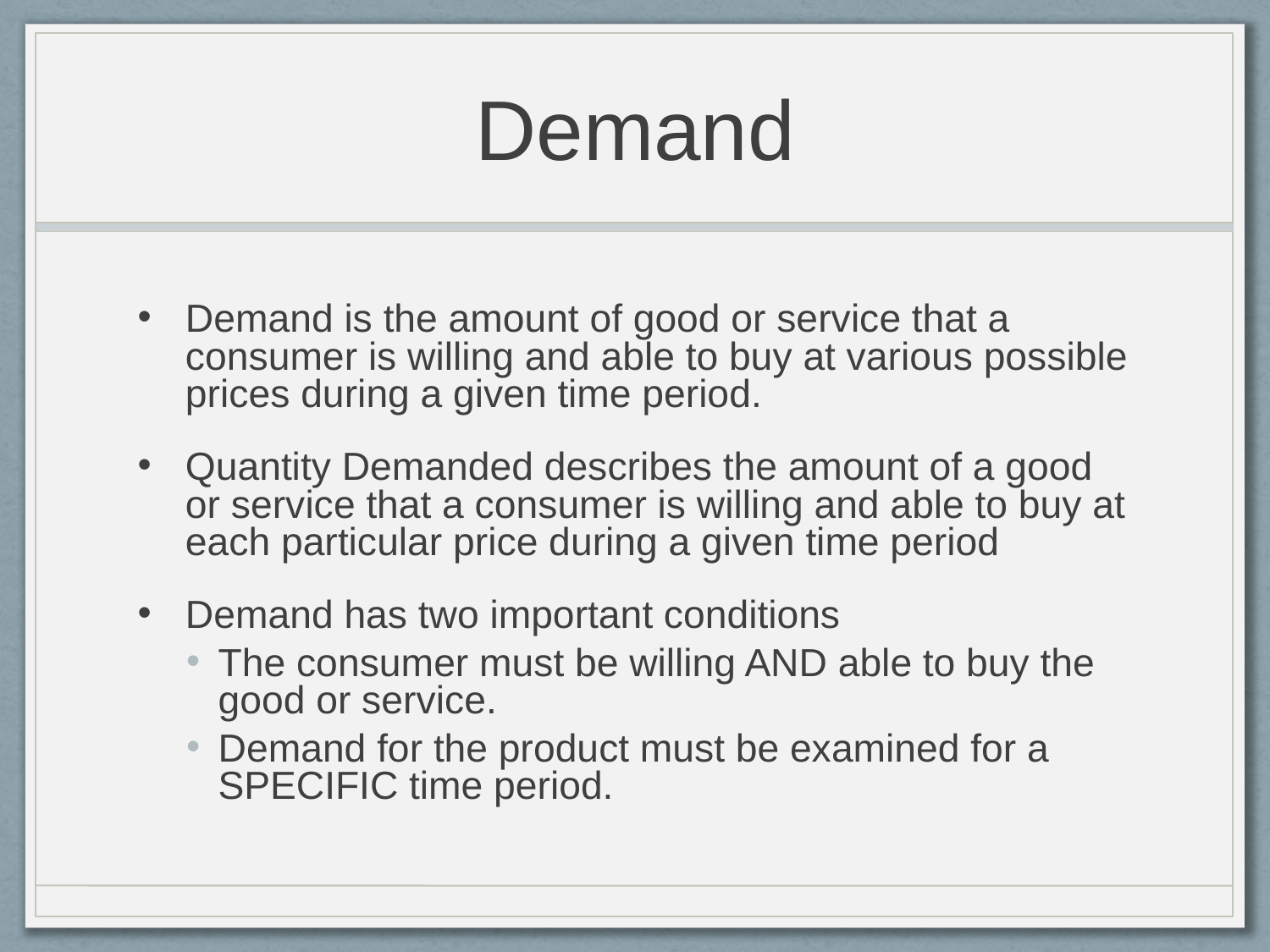

# Demand
Demand is the amount of good or service that a consumer is willing and able to buy at various possible prices during a given time period.
Quantity Demanded describes the amount of a good or service that a consumer is willing and able to buy at each particular price during a given time period
Demand has two important conditions
The consumer must be willing AND able to buy the good or service.
Demand for the product must be examined for a SPECIFIC time period.